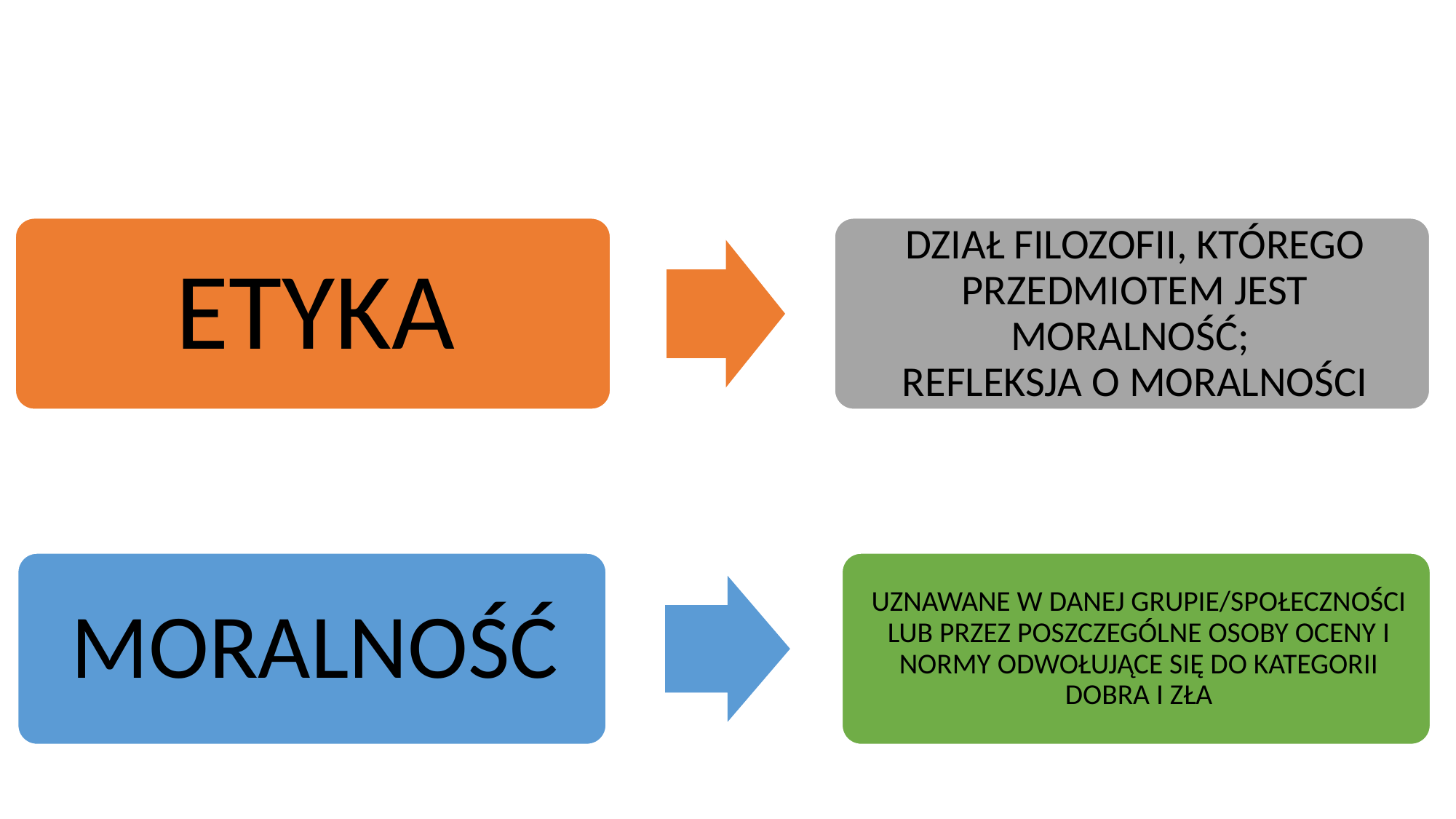

#
ETYKA

DZIAŁ FILOZOFII, KTÓREGO PRZEDMIOTEM JEST MORALNOŚĆ;
REFLEKSJA O MORALNOŚCI
MORALNOŚĆ

UZNAWANE W DANEJ GRUPIE/SPOŁECZNOŚCI LUB PRZEZ POSZCZEGÓLNE OSOBY OCENY I NORMY ODWOŁUJĄCE SIĘ DO KATEGORII DOBRA I ZŁA